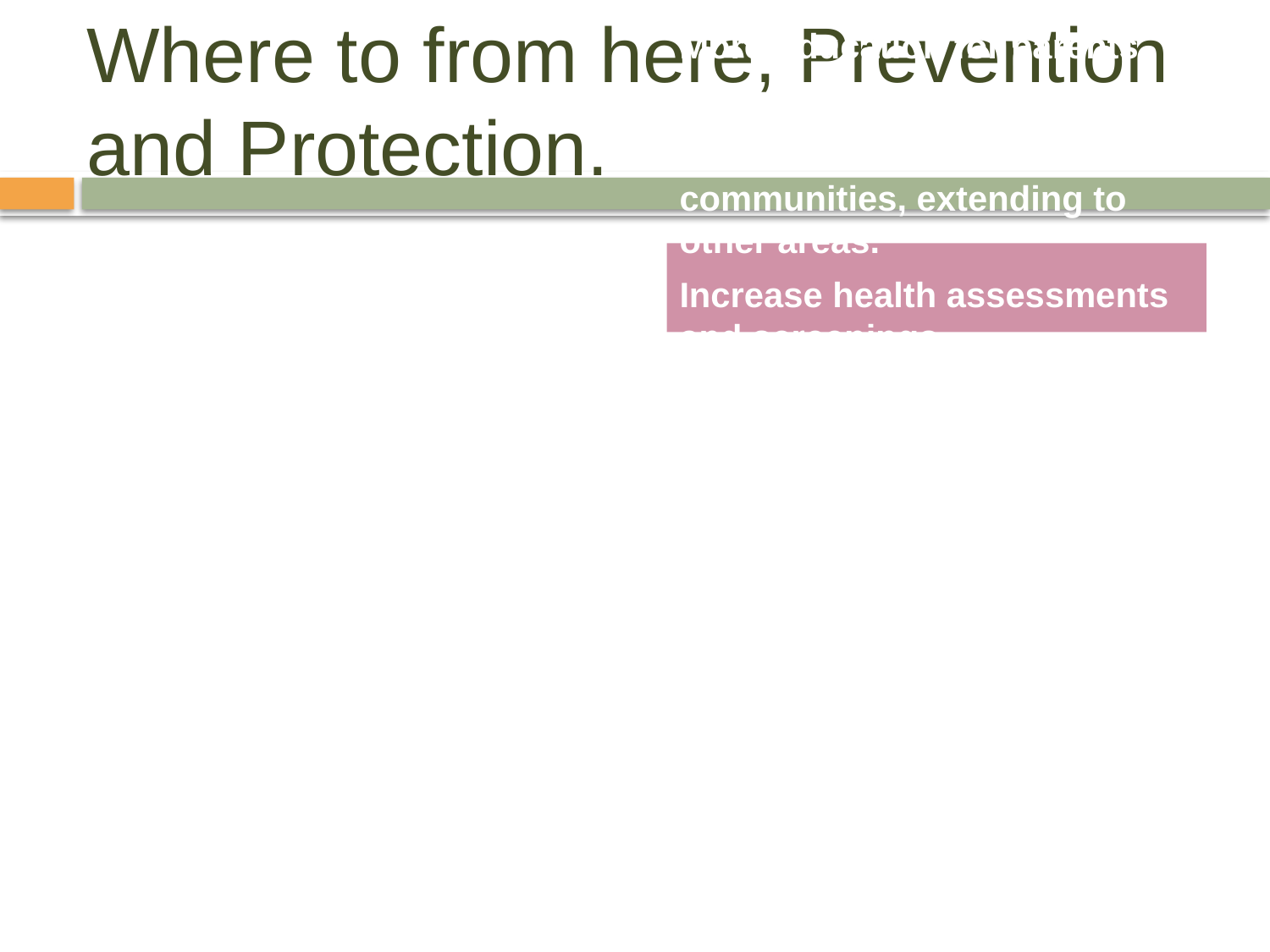

Where to from here, Prevention and Protection.
More Education for parents
More Education in schools
More Education for communities, extending to other areas.
Increase health assessments and screenings
Screenings important for all age groups especially young boys.